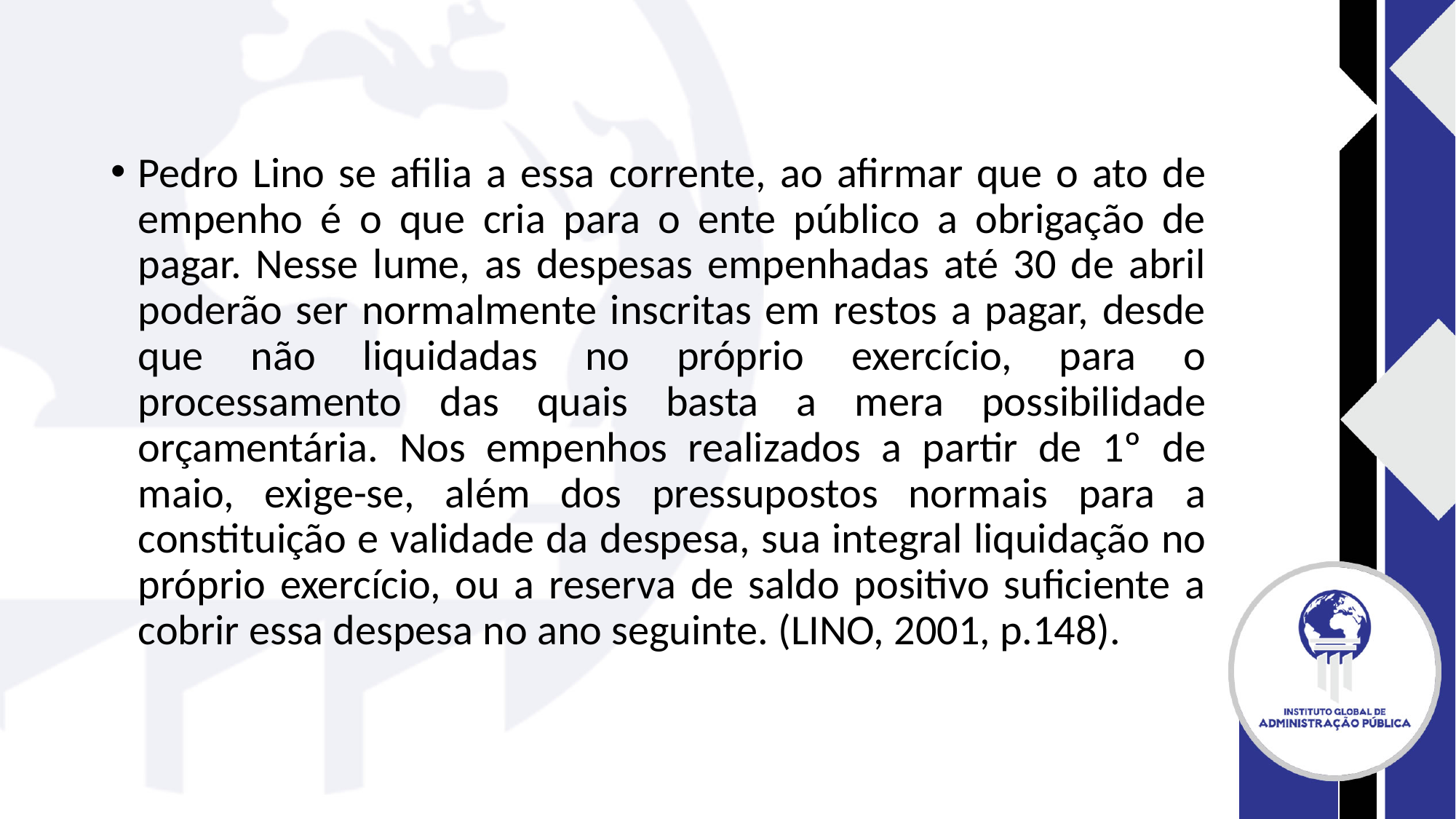

#
Pedro Lino se afilia a essa corrente, ao afirmar que o ato de empenho é o que cria para o ente público a obrigação de pagar. Nesse lume, as despesas empenhadas até 30 de abril poderão ser normalmente inscritas em restos a pagar, desde que não liquidadas no próprio exercício, para o processamento das quais basta a mera possibilidade orçamentária. Nos empenhos realizados a partir de 1º de maio, exige-se, além dos pressupostos normais para a constituição e validade da despesa, sua integral liquidação no próprio exercício, ou a reserva de saldo positivo suficiente a cobrir essa despesa no ano seguinte. (LINO, 2001, p.148).